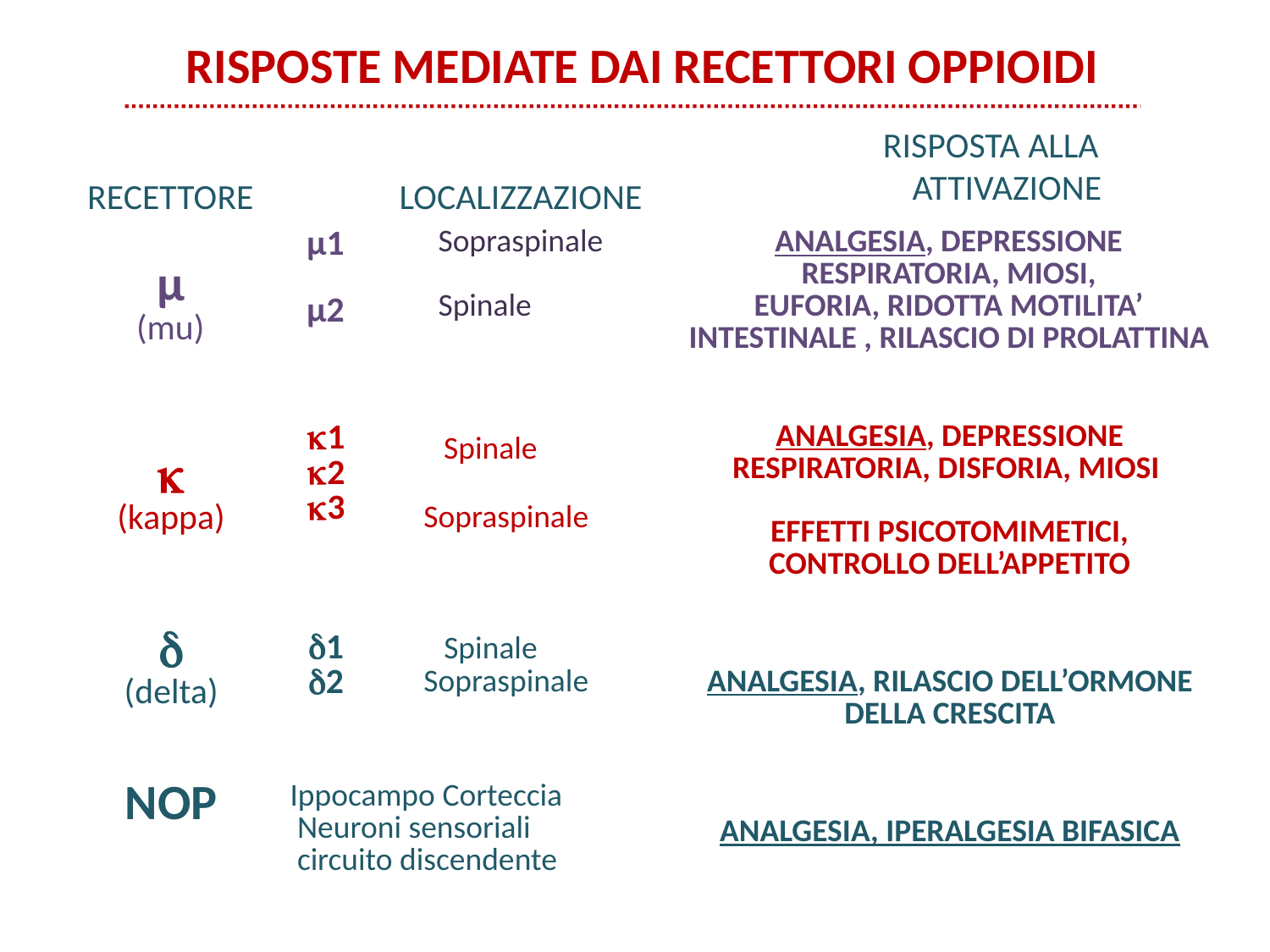

RISPOSTE MEDIATE DAI RECETTORI OPPIOIDI

RISPOSTA ALLA
   ATTIVAZIONE
RECETTORE
LOCALIZZAZIONE
| µ (mu) | µ1 µ2 | Sopraspinale Spinale | ANALGESIA, DEPRESSIONE RESPIRATORIA, MIOSI, EUFORIA, RIDOTTA MOTILITA’ INTESTINALE , RILASCIO DI PROLATTINA |
| --- | --- | --- | --- |
| κ (kappa) | κ1 κ2 κ3 | Spinale Sopraspinale | ANALGESIA, DEPRESSIONE RESPIRATORIA, DISFORIA, MIOSI EFFETTI PSICOTOMIMETICI, CONTROLLO DELL’APPETITO |
| --- | --- | --- | --- |
| δ (delta) | δ1 δ2 | Spinale Sopraspinale | ANALGESIA, RILASCIO DELL’ORMONE DELLA CRESCITA |
| --- | --- | --- | --- |
| NOP | Ippocampo Corteccia Neuroni sensoriali circuito discendente | ANALGESIA, IPERALGESIA BIFASICA |
| --- | --- | --- |